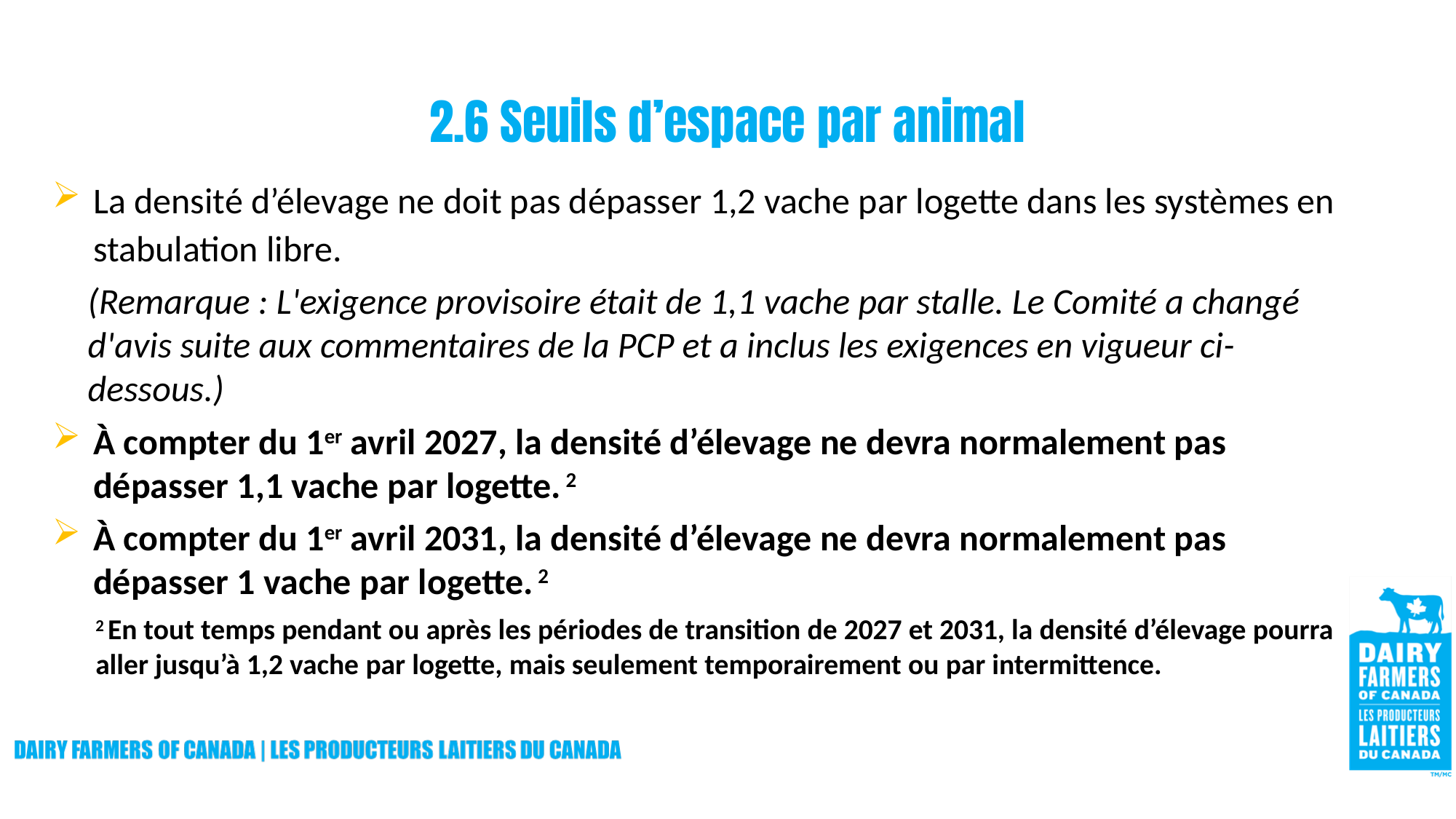

# 2.6 Seuils d’espace par animal
La densité d’élevage ne doit pas dépasser 1,2 vache par logette dans les systèmes en stabulation libre.
(Remarque : L'exigence provisoire était de 1,1 vache par stalle. Le Comité a changé d'avis suite aux commentaires de la PCP et a inclus les exigences en vigueur ci-dessous.)
À compter du 1er avril 2027, la densité d’élevage ne devra normalement pas dépasser 1,1 vache par logette. 2
À compter du 1er avril 2031, la densité d’élevage ne devra normalement pas dépasser 1 vache par logette. 2
2 En tout temps pendant ou après les périodes de transition de 2027 et 2031, la densité d’élevage pourra aller jusqu’à 1,2 vache par logette, mais seulement temporairement ou par intermittence.